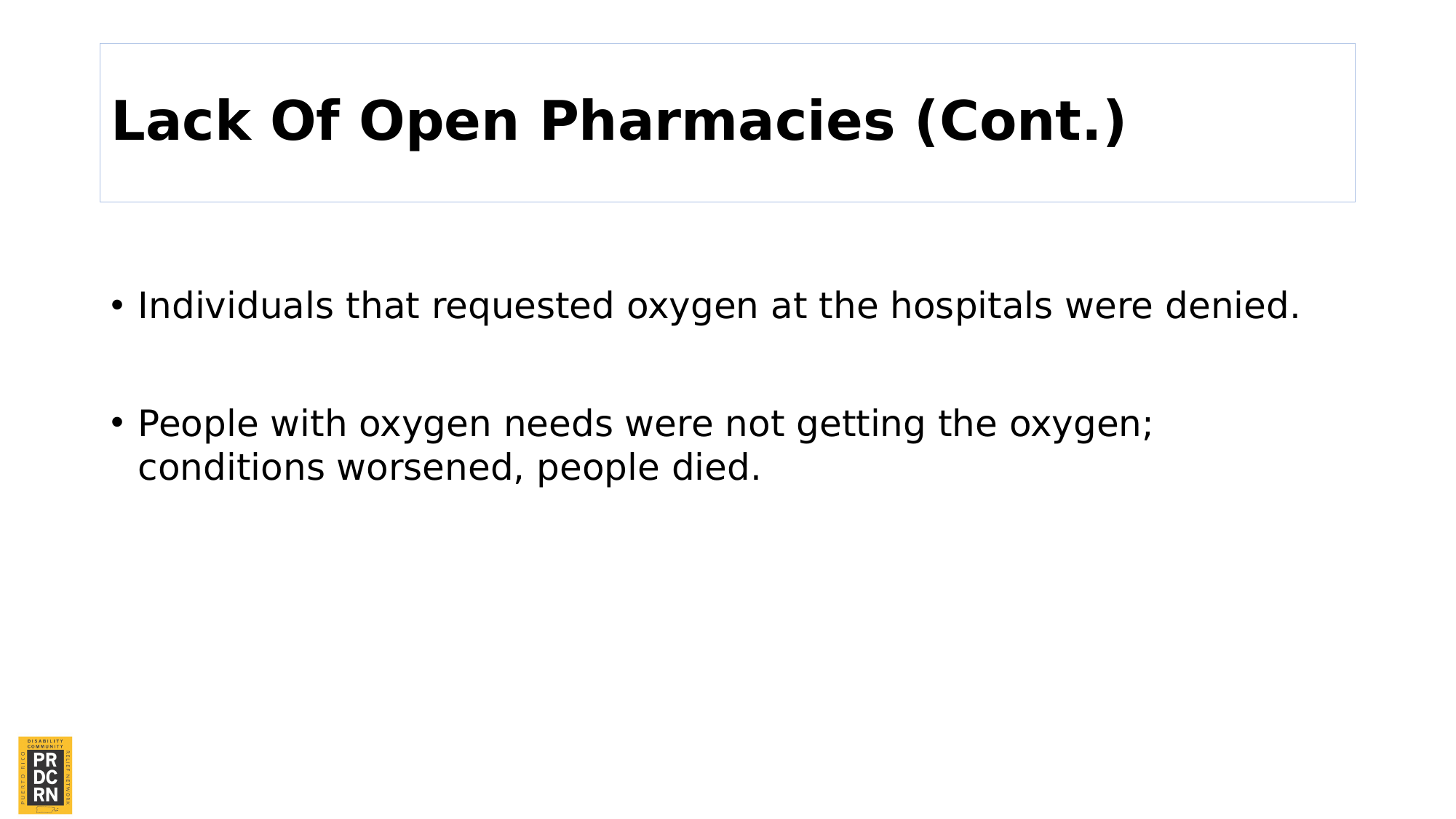

# Lack Of Open Pharmacies (Cont.)

Individuals that requested oxygen at the hospitals were denied.

People with oxygen needs were not getting the oxygen; conditions worsened, people died.